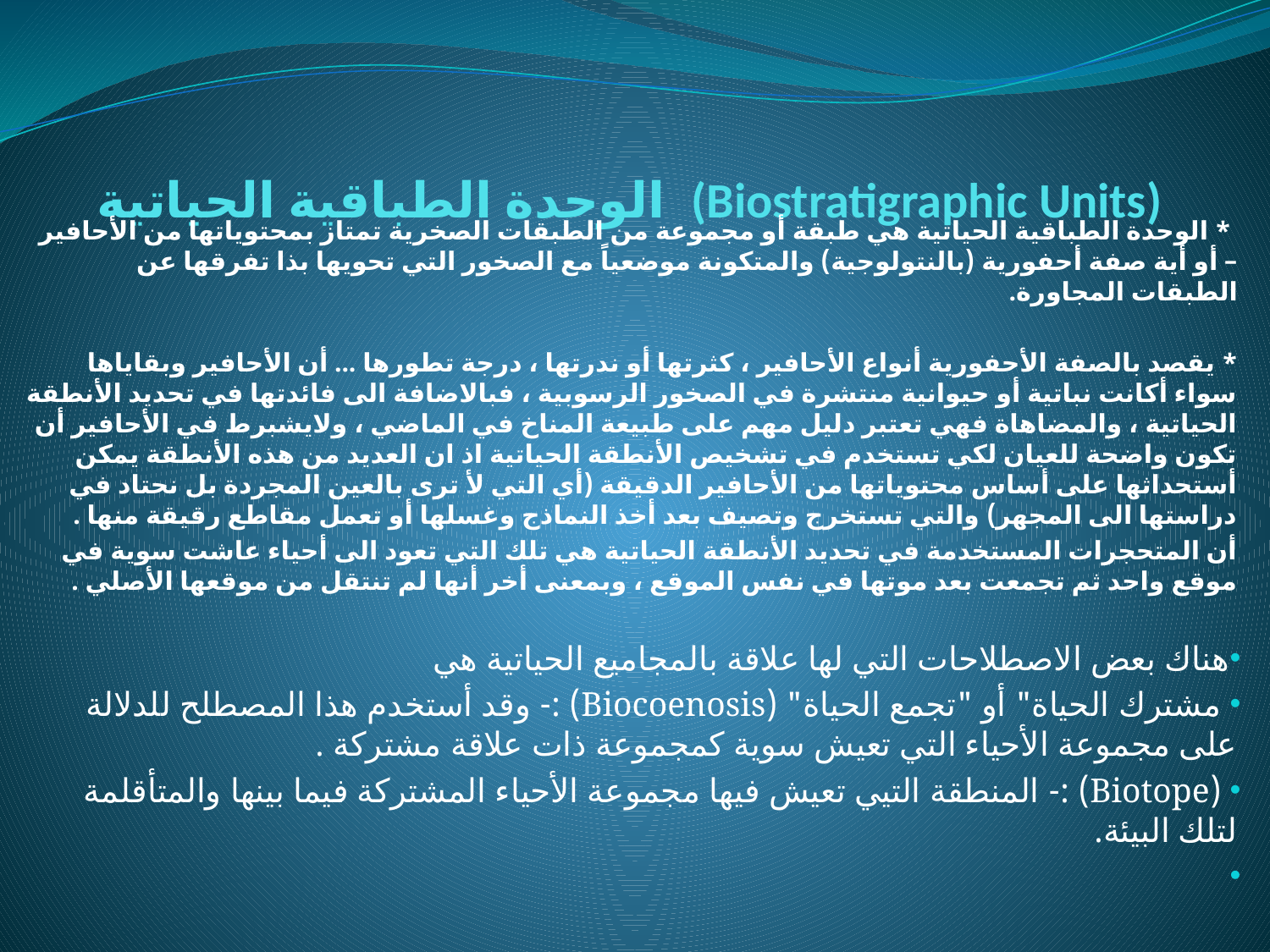

# الوحدة الطباقية الحياتية  (Biostratigraphic Units)
 * الوحدة الطباقية الحياتية هي طبقة أو مجموعة من الطبقات الصخرية تمتاز بمحتوياتها من الأحافير – أو أية صفة أحفورية (بالنتولوجية) والمتكونة موضعياً مع الصخور التي تحويها بذا تفرقها عن الطبقات المجاورة.

* يقصد بالصفة الأحفورية أنواع الأحافير ، كثرتها أو ندرتها ، درجة تطورها ... أن الأحافير وبقاياها سواء أكانت نباتية أو حيوانية منتشرة في الصخور الرسوبية ، فبالاضافة الى فائدتها في تحديد الأنطقة الحياتية ، والمضاهاة فهي تعتبر دليل مهم على طبيعة المناخ في الماضي ، ولايشبرط في الأحافير أن تكون واضحة للعيان لكي تستخدم في تشخيص الأنطقة الحياتية اذ ان العديد من هذه الأنطقة يمكن أستحداثها على أساس محتوياتها من الأحافير الدقيقة (أي التي لأ ترى بالعين المجردة بل نحتاد في دراستها الى المجهر) والتي تستخرج وتصيف بعد أخذ النماذج وغسلها أو تعمل مقاطع رقيقة منها .
أن المتحجرات المستخدمة في تحديد الأنطقة الحياتية هي تلك التي تعود الى أحياء عاشت سوية في موقع واحد ثم تجمعت بعد موتها في نفس الموقع ، وبمعنى أخر أنها لم تنتقل من موقعها الأصلي .

هناك بعض الاصطلاحات التي لها علاقة بالمجاميع الحياتية هي
 مشترك الحياة" أو "تجمع الحياة" (Biocoenosis) :- وقد أستخدم هذا المصطلح للدلالة على مجموعة الأحياء التي تعيش سوية كمجموعة ذات علاقة مشتركة .
 (Biotope) :- المنطقة التيي تعيش فيها مجموعة الأحياء المشتركة فيما بينها والمتأقلمة لتلك البيئة.